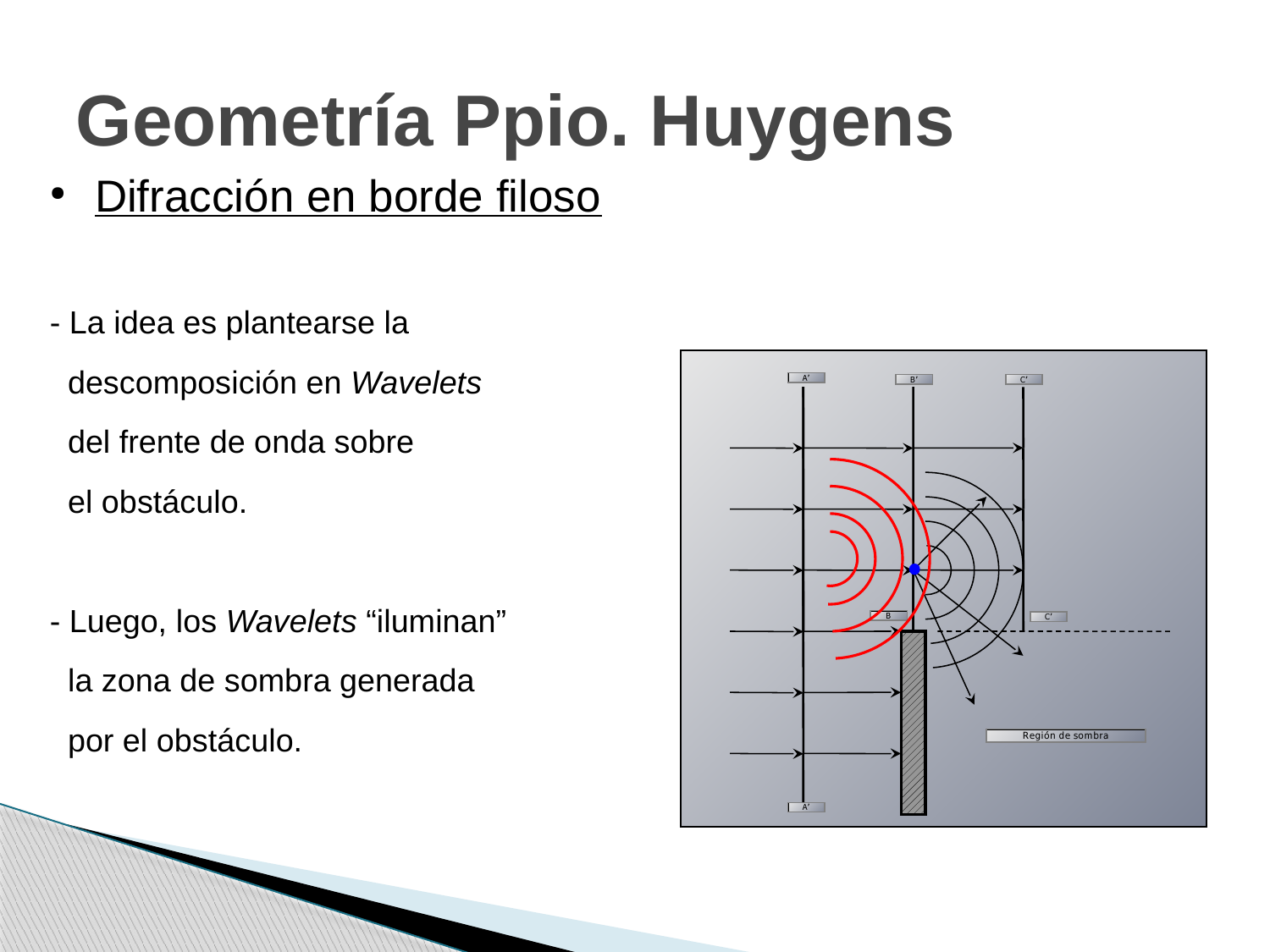

# Geometría Ppio. Huygens
Difracción en borde filoso

- La idea es plantearse la
  descomposición en Wavelets
  del frente de onda sobre
  el obstáculo.

- Luego, los Wavelets “iluminan”
  la zona de sombra generada
  por el obstáculo.

A’
B’
C’

B
C’

Región de sombra

A’